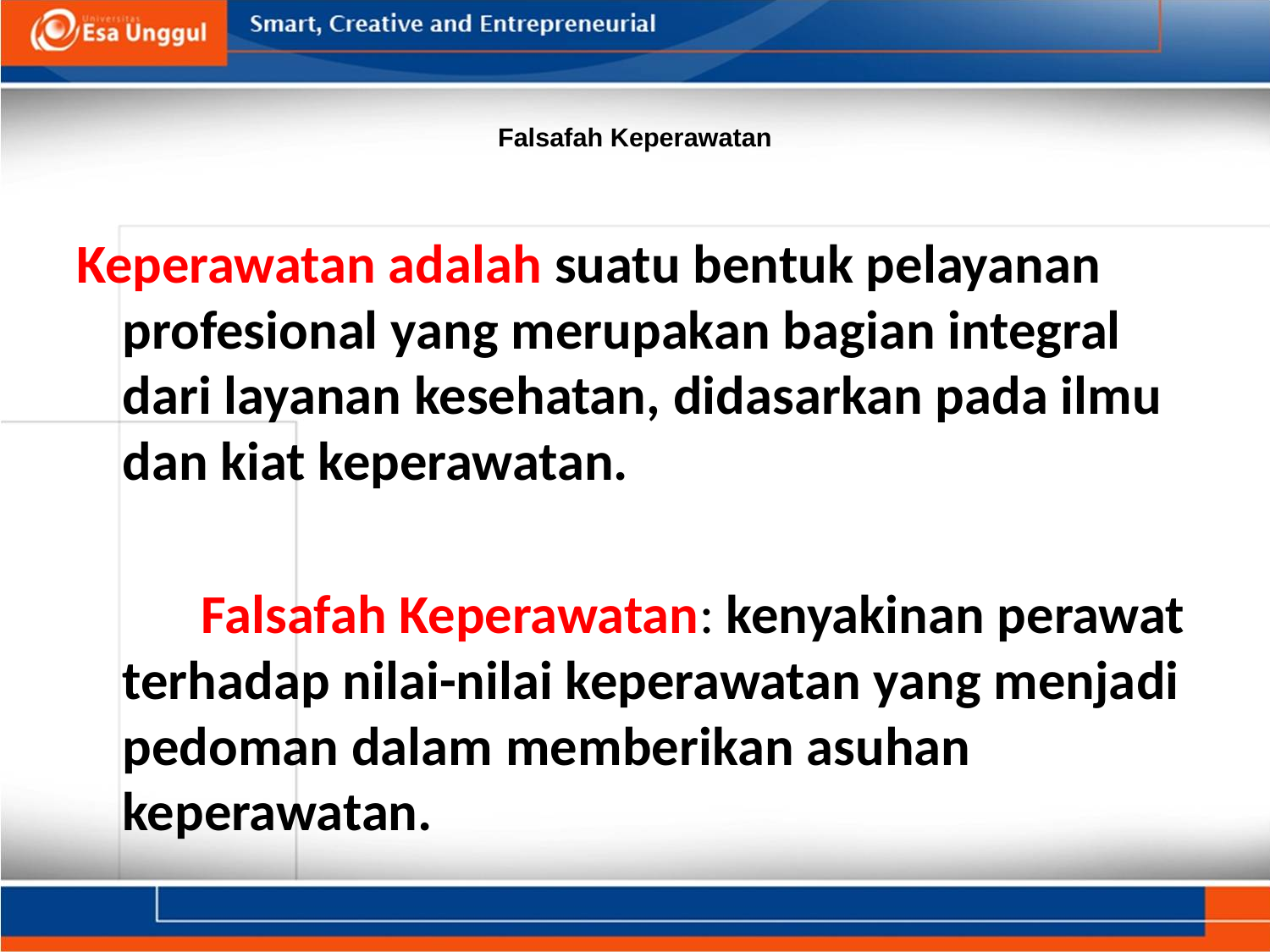

# Falsafah Keperawatan
Keperawatan adalah suatu bentuk pelayanan profesional yang merupakan bagian integral dari layanan kesehatan, didasarkan pada ilmu dan kiat keperawatan.

          Falsafah Keperawatan: kenyakinan perawat terhadap nilai-nilai keperawatan yang menjadi pedoman dalam memberikan asuhan keperawatan.